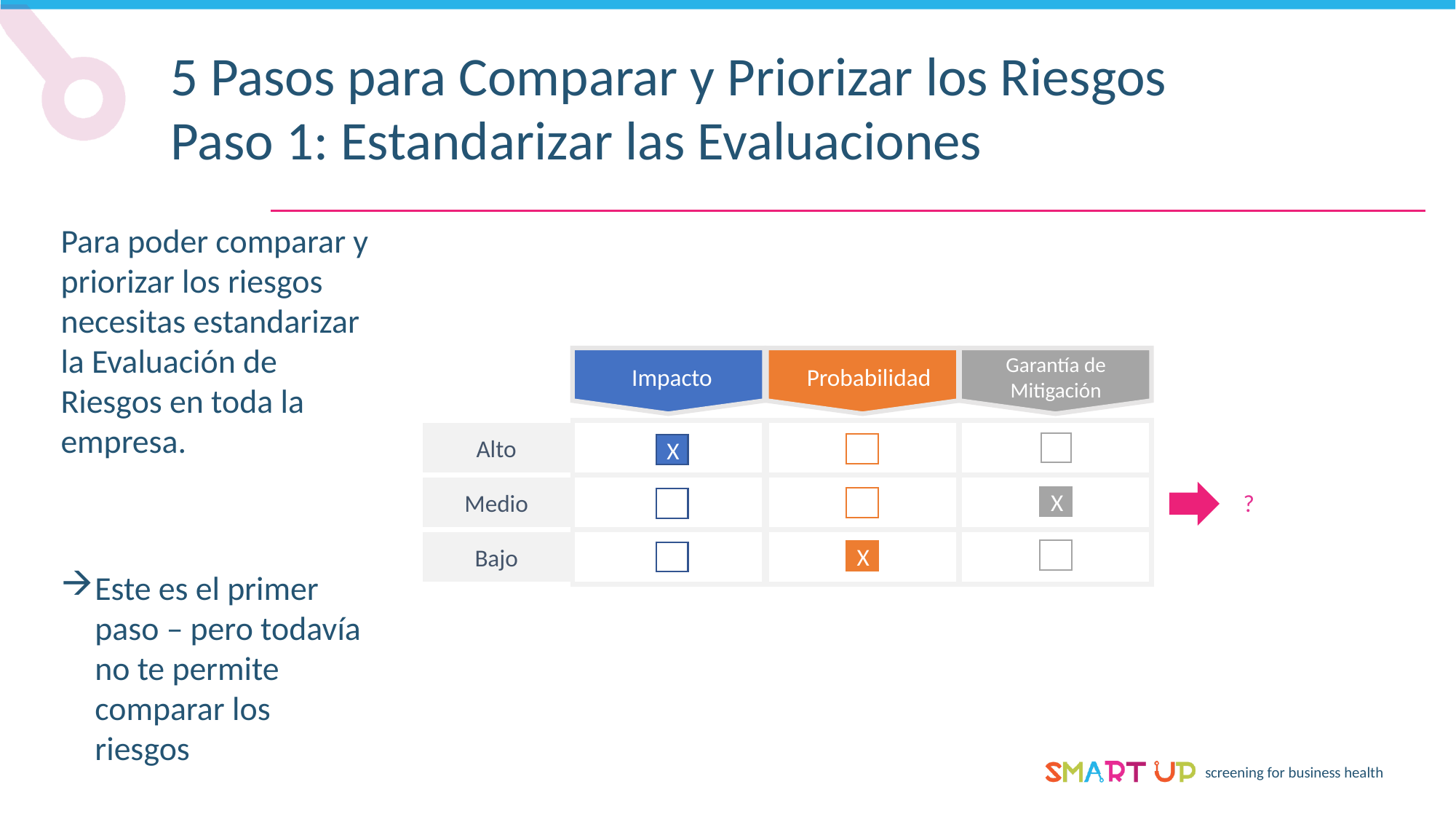

5 Pasos para Comparar y Priorizar los Riesgos
Paso 1: Estandarizar las Evaluaciones
Para poder comparar y priorizar los riesgos necesitas estandarizar la Evaluación de Riesgos en toda la empresa.

Este es el primer paso – pero todavía no te permite comparar los riesgos

Garantía de Mitigación

Impacto
Probabilidad

Alto

X

Medio
?
X

Bajo

X